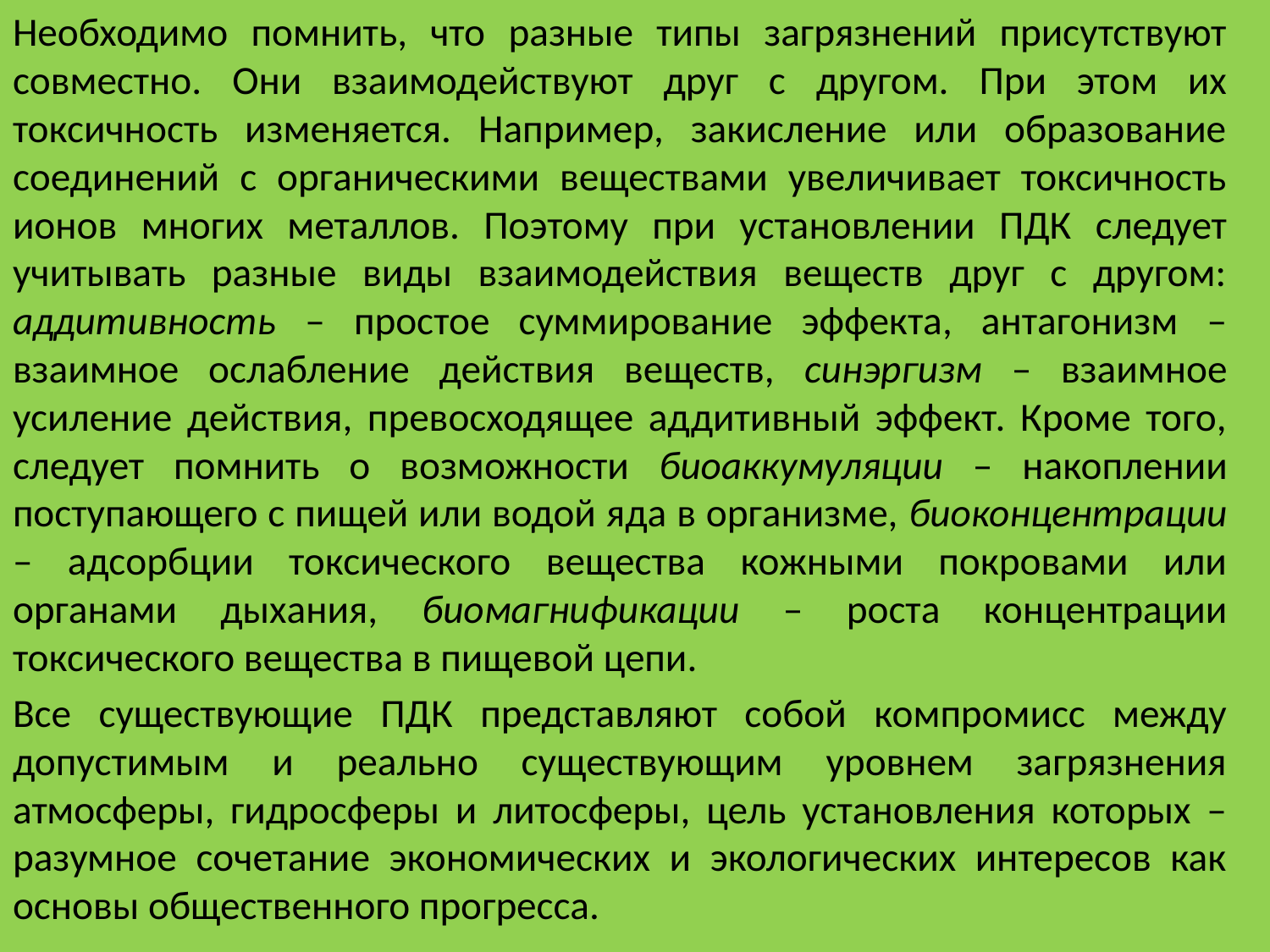

Необходимо помнить, что разные типы загрязнений присутствуют совместно. Они взаимодействуют друг с другом. При этом их токсичность изменяется. Например, закисление или образование соединений с органическими веществами увеличивает токсичность ионов многих металлов. Поэтому при установлении ПДК следует учитывать разные виды взаимодействия веществ друг с другом: аддитивность – простое суммирование эффекта, антагонизм – взаимное ослабление действия веществ, синэргизм – взаимное усиление действия, превосходящее аддитивный эффект. Кроме того, следует помнить о возможности биоаккумуляции – накоплении поступающего с пищей или водой яда в организме, биоконцентрации – адсорбции токсического вещества кожными покровами или органами дыхания, биомагнификации – роста концентрации токсического вещества в пищевой цепи.
Все существующие ПДК представляют собой компромисс между допустимым и реально существующим уровнем загрязнения атмосферы, гидросферы и литосферы, цель установления которых – разумное сочетание экономических и экологических интересов как основы общественного прогресса.